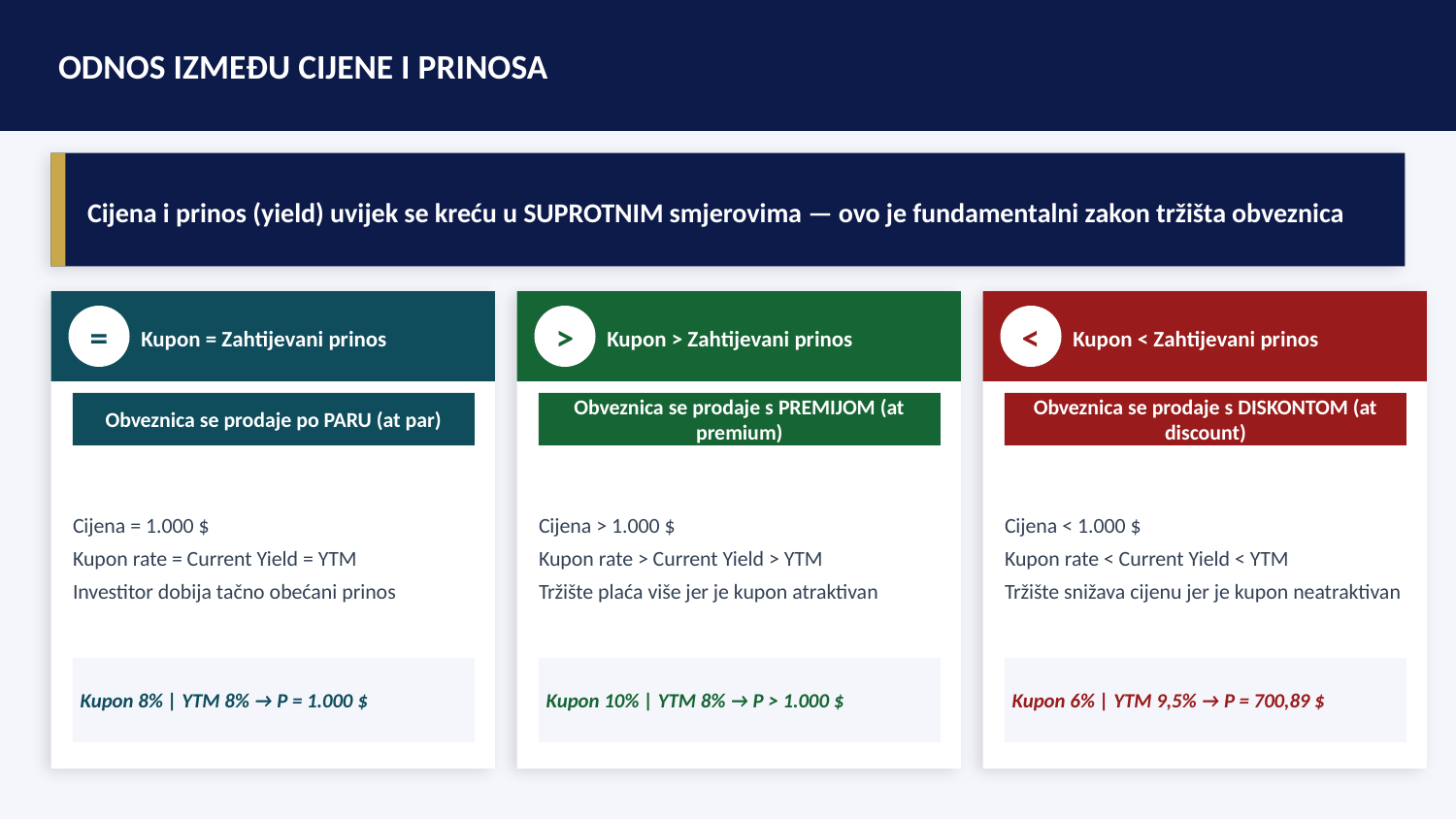

ODNOS IZMEĐU CIJENE I PRINOSA

Cijena i prinos (yield) uvijek se kreću u SUPROTNIM smjerovima — ovo je fundamentalni zakon tržišta obveznica

=
Kupon = Zahtijevani prinos

>
Kupon > Zahtijevani prinos

<
Kupon < Zahtijevani prinos

Obveznica se prodaje po PARU (at par)
Obveznica se prodaje s PREMIJOM (at premium)
Obveznica se prodaje s DISKONTOM (at discount)
Cijena = 1.000 $
Kupon rate = Current Yield = YTM
Investitor dobija tačno obećani prinos
Cijena > 1.000 $
Kupon rate > Current Yield > YTM
Tržište plaća više jer je kupon atraktivan
Cijena < 1.000 $
Kupon rate < Current Yield < YTM
Tržište snižava cijenu jer je kupon neatraktivan

Kupon 8% | YTM 8% → P = 1.000 $
Kupon 10% | YTM 8% → P > 1.000 $
Kupon 6% | YTM 9,5% → P = 700,89 $